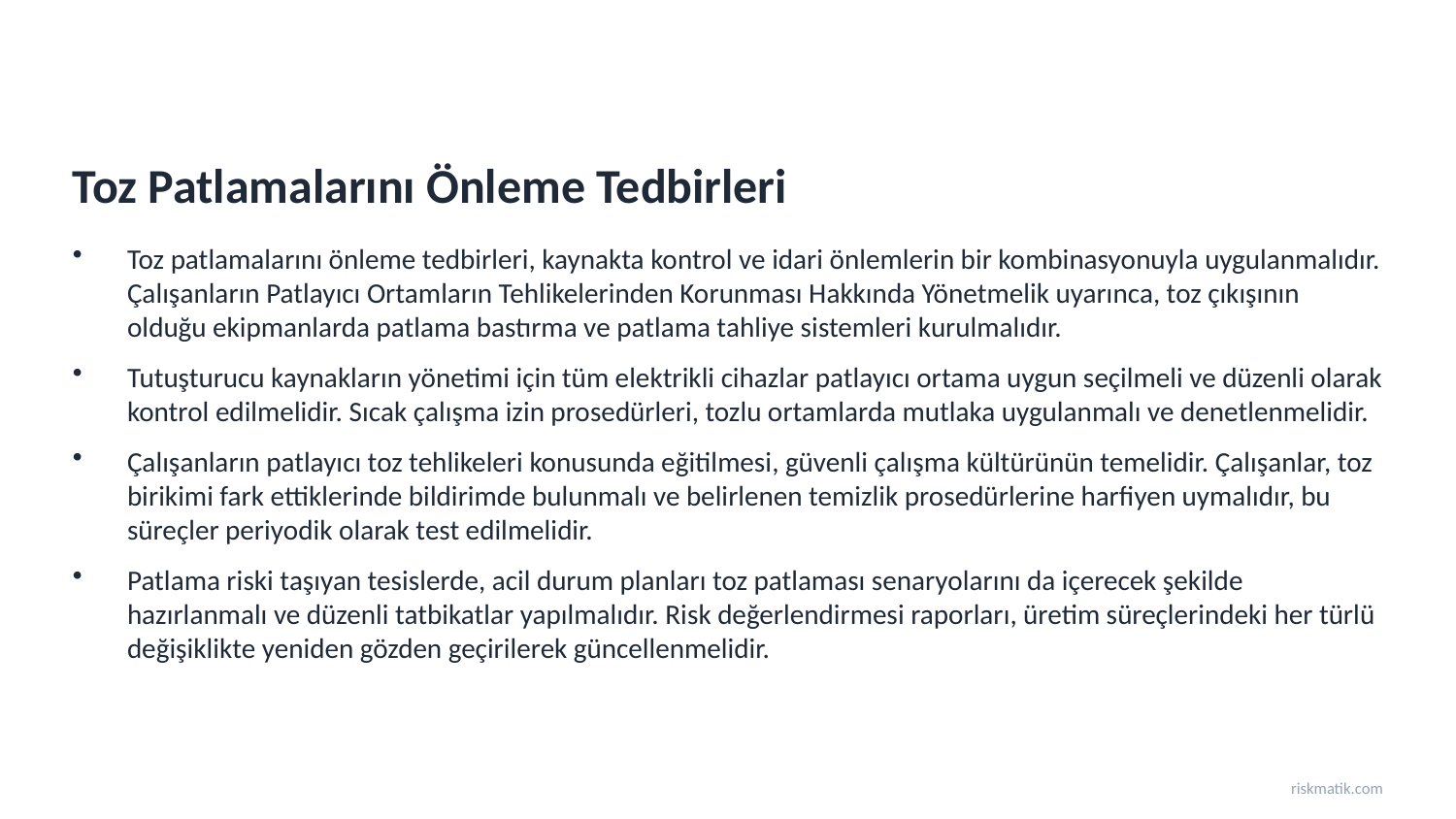

Toz Patlamalarını Önleme Tedbirleri
Toz patlamalarını önleme tedbirleri, kaynakta kontrol ve idari önlemlerin bir kombinasyonuyla uygulanmalıdır. Çalışanların Patlayıcı Ortamların Tehlikelerinden Korunması Hakkında Yönetmelik uyarınca, toz çıkışının olduğu ekipmanlarda patlama bastırma ve patlama tahliye sistemleri kurulmalıdır.
Tutuşturucu kaynakların yönetimi için tüm elektrikli cihazlar patlayıcı ortama uygun seçilmeli ve düzenli olarak kontrol edilmelidir. Sıcak çalışma izin prosedürleri, tozlu ortamlarda mutlaka uygulanmalı ve denetlenmelidir.
Çalışanların patlayıcı toz tehlikeleri konusunda eğitilmesi, güvenli çalışma kültürünün temelidir. Çalışanlar, toz birikimi fark ettiklerinde bildirimde bulunmalı ve belirlenen temizlik prosedürlerine harfiyen uymalıdır, bu süreçler periyodik olarak test edilmelidir.
Patlama riski taşıyan tesislerde, acil durum planları toz patlaması senaryolarını da içerecek şekilde hazırlanmalı ve düzenli tatbikatlar yapılmalıdır. Risk değerlendirmesi raporları, üretim süreçlerindeki her türlü değişiklikte yeniden gözden geçirilerek güncellenmelidir.
riskmatik.com